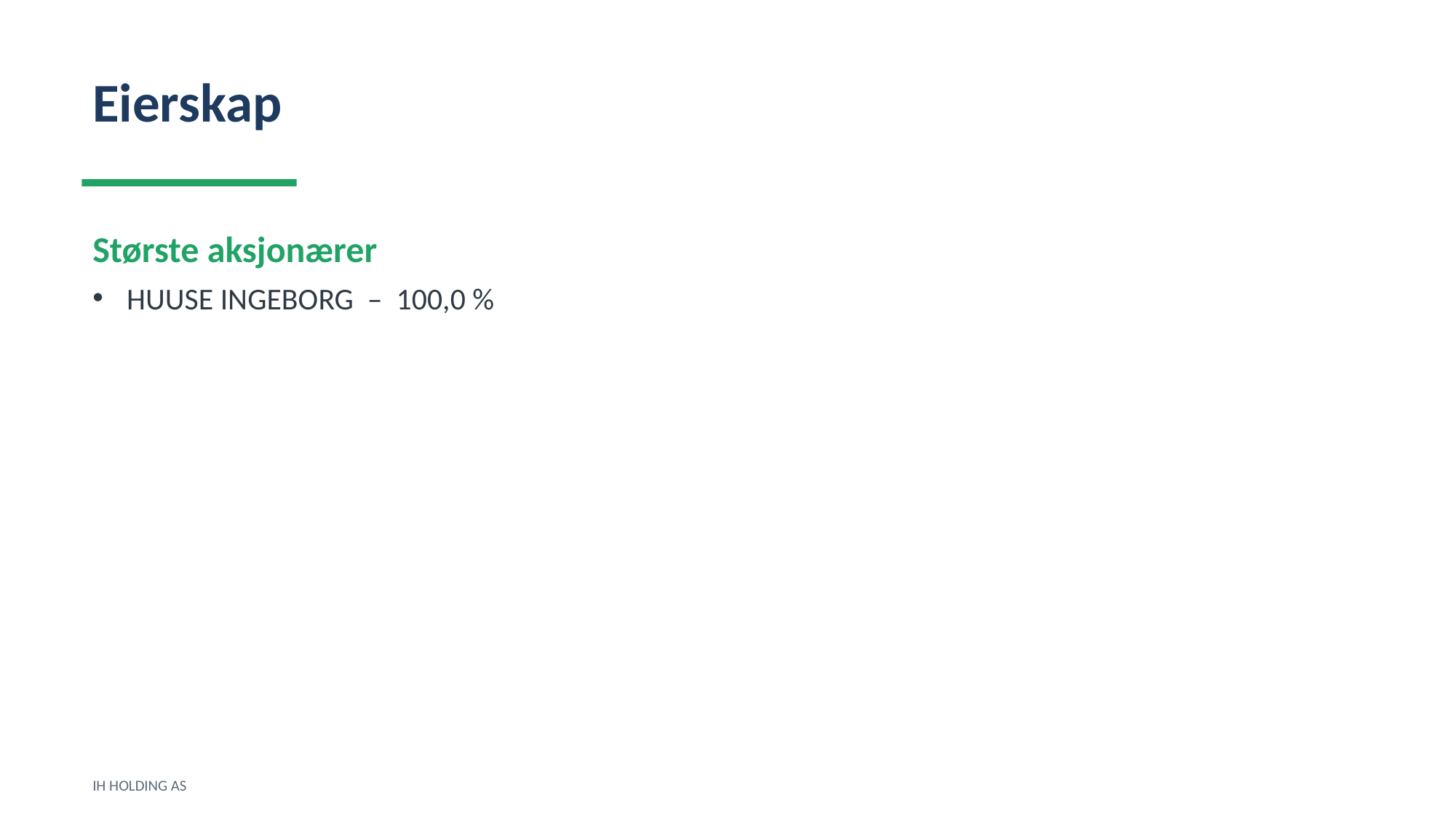

Eierskap

Største aksjonærer
HUUSE INGEBORG  –  100,0 %
IH HOLDING AS